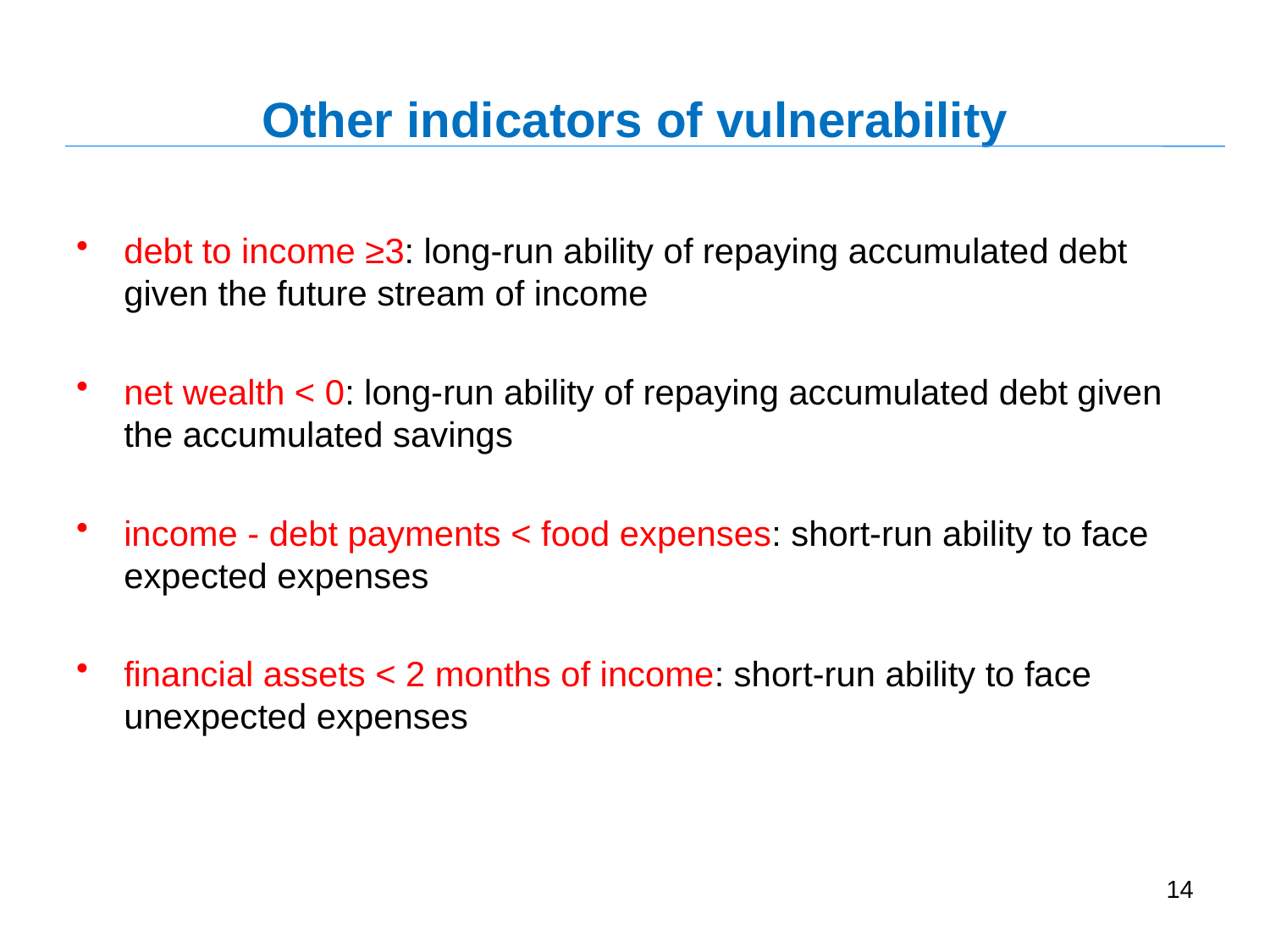

# Other indicators of vulnerability

debt to income ≥3: long-run ability of repaying accumulated debt given the future stream of income

net wealth < 0: long-run ability of repaying accumulated debt given the accumulated savings

income - debt payments < food expenses: short-run ability to face expected expenses

financial assets < 2 months of income: short-run ability to face unexpected expenses

14